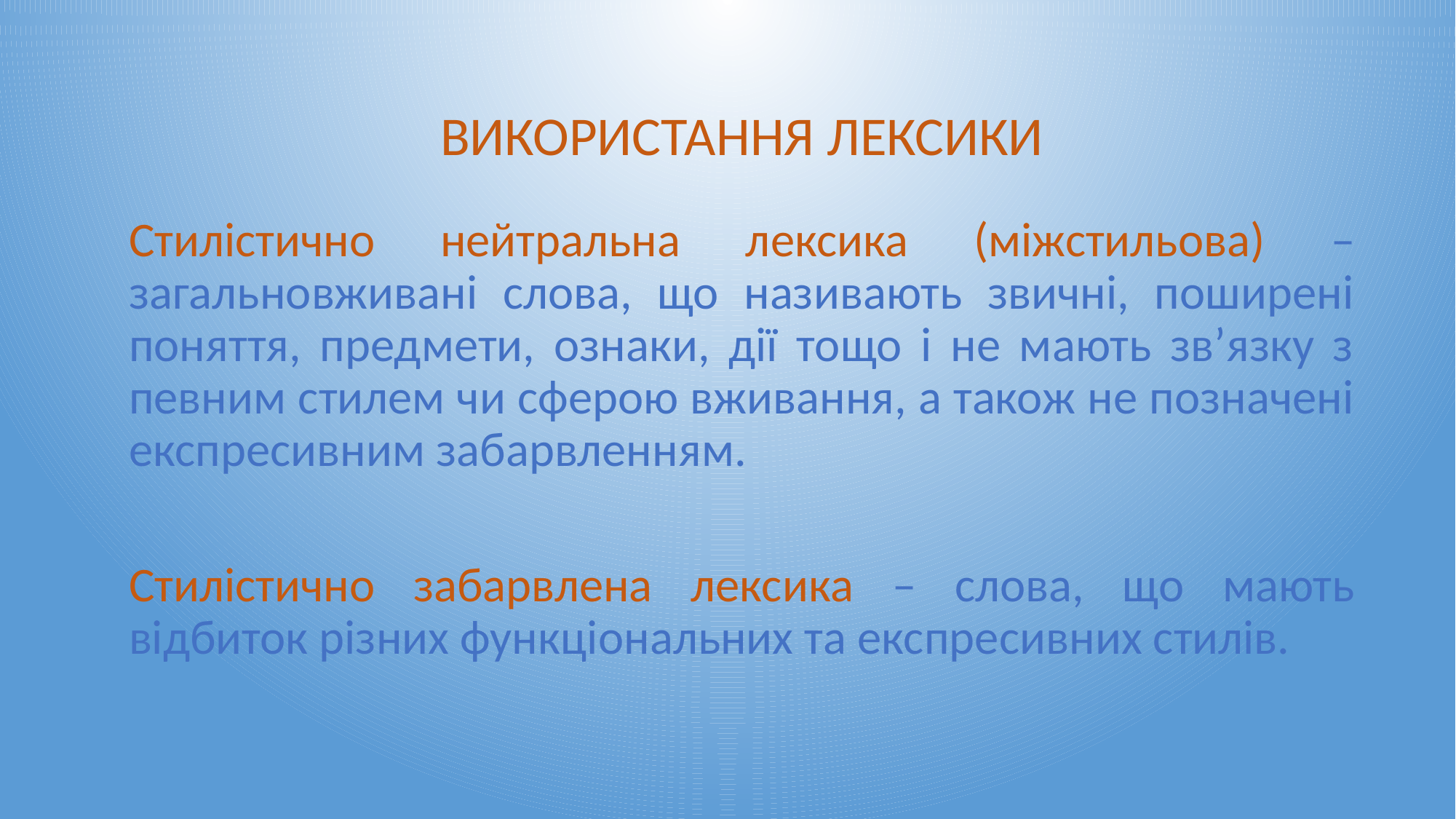

ВИКОРИСТАННЯ ЛЕКСИКИ

Стилістично нейтральна лексика (міжстильова) – загальновживані слова, що називають звичні, поширені поняття, предмети, ознаки, дії тощо і не мають зв’язку з певним стилем чи сферою вживання, а також не позначені експресивним забарвленням.

Стилістично забарвлена лексика – слова, що мають відбиток різних функціональних та експресивних стилів.